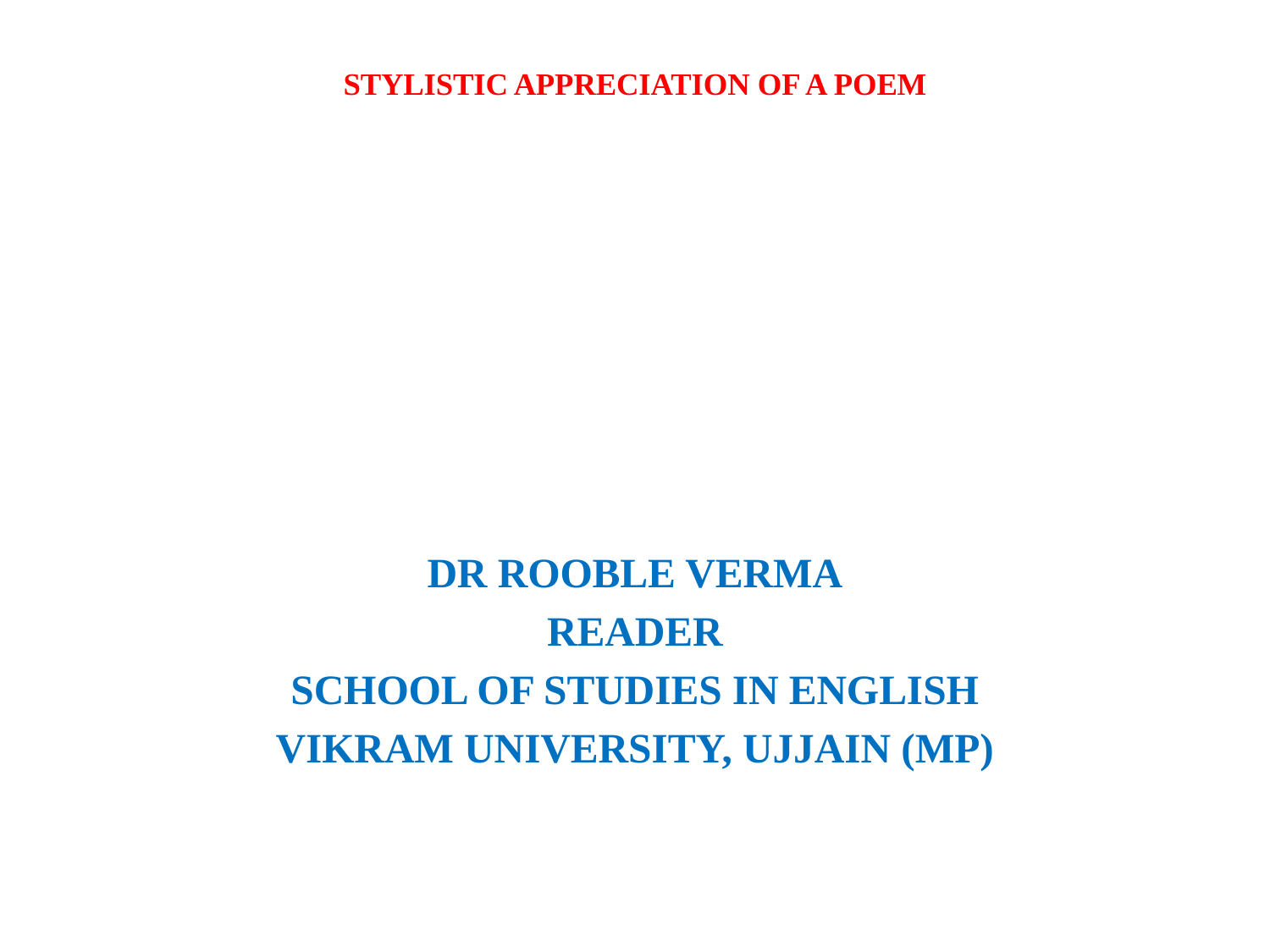

# STYLISTIC APPRECIATION OF A POEM
DR ROOBLE VERMA
READER
SCHOOL OF STUDIES IN ENGLISH
VIKRAM UNIVERSITY, UJJAIN (MP)